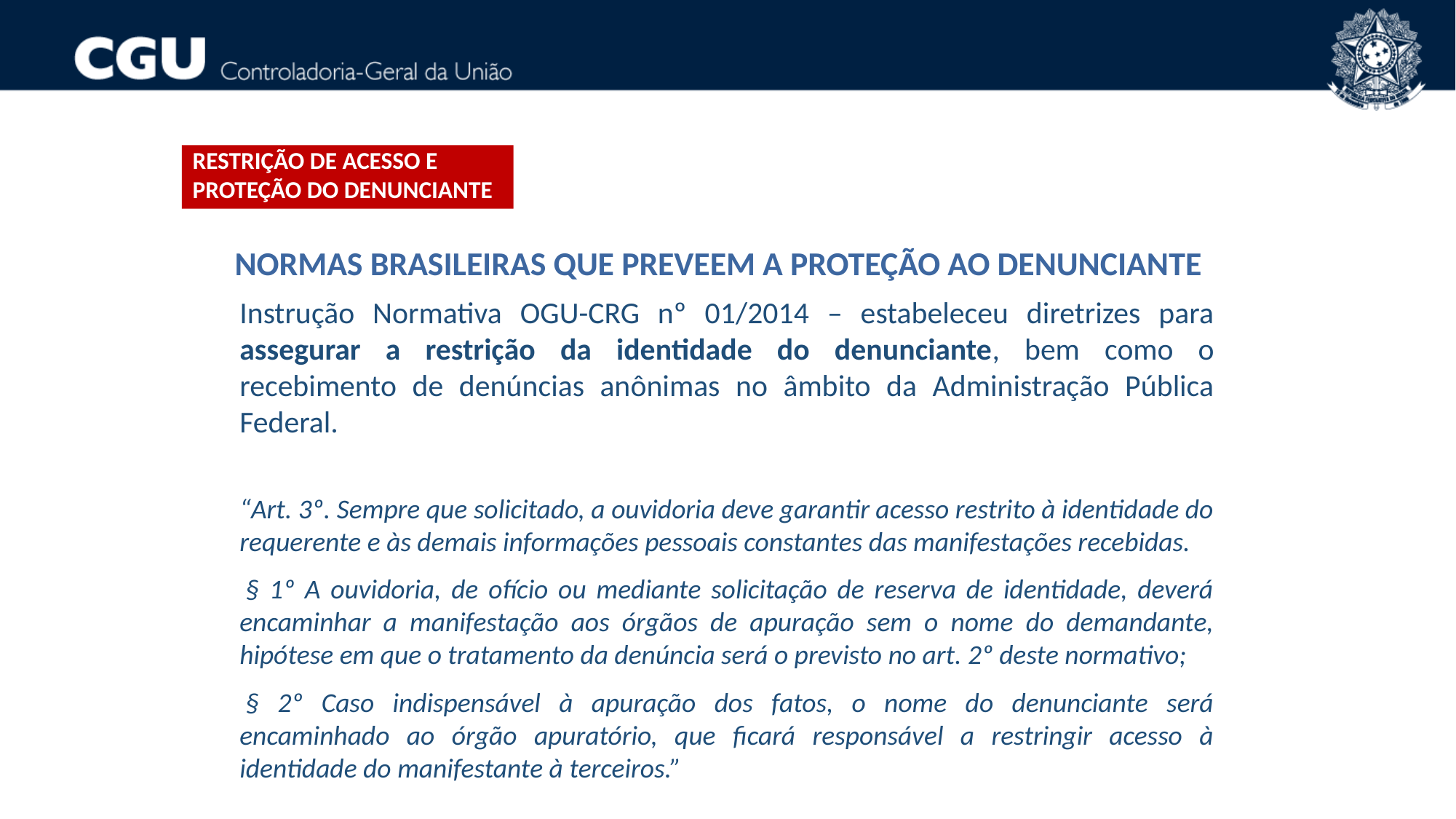

Restrição de acesso e proteção do denunciante
NORMAS BRASILEIRAS QUE PREVEEM A PROTEÇÃO AO DENUNCIANTE
Instrução Normativa OGU-CRG nº 01/2014 – estabeleceu diretrizes para assegurar a restrição da identidade do denunciante, bem como o recebimento de denúncias anônimas no âmbito da Administração Pública Federal.

“Art. 3º. Sempre que solicitado, a ouvidoria deve garantir acesso restrito à identidade do requerente e às demais informações pessoais constantes das manifestações recebidas.
 § 1º A ouvidoria, de ofício ou mediante solicitação de reserva de identidade, deverá encaminhar a manifestação aos órgãos de apuração sem o nome do demandante, hipótese em que o tratamento da denúncia será o previsto no art. 2º deste normativo;
 § 2º Caso indispensável à apuração dos fatos, o nome do denunciante será encaminhado ao órgão apuratório, que ficará responsável a restringir acesso à identidade do manifestante à terceiros.”